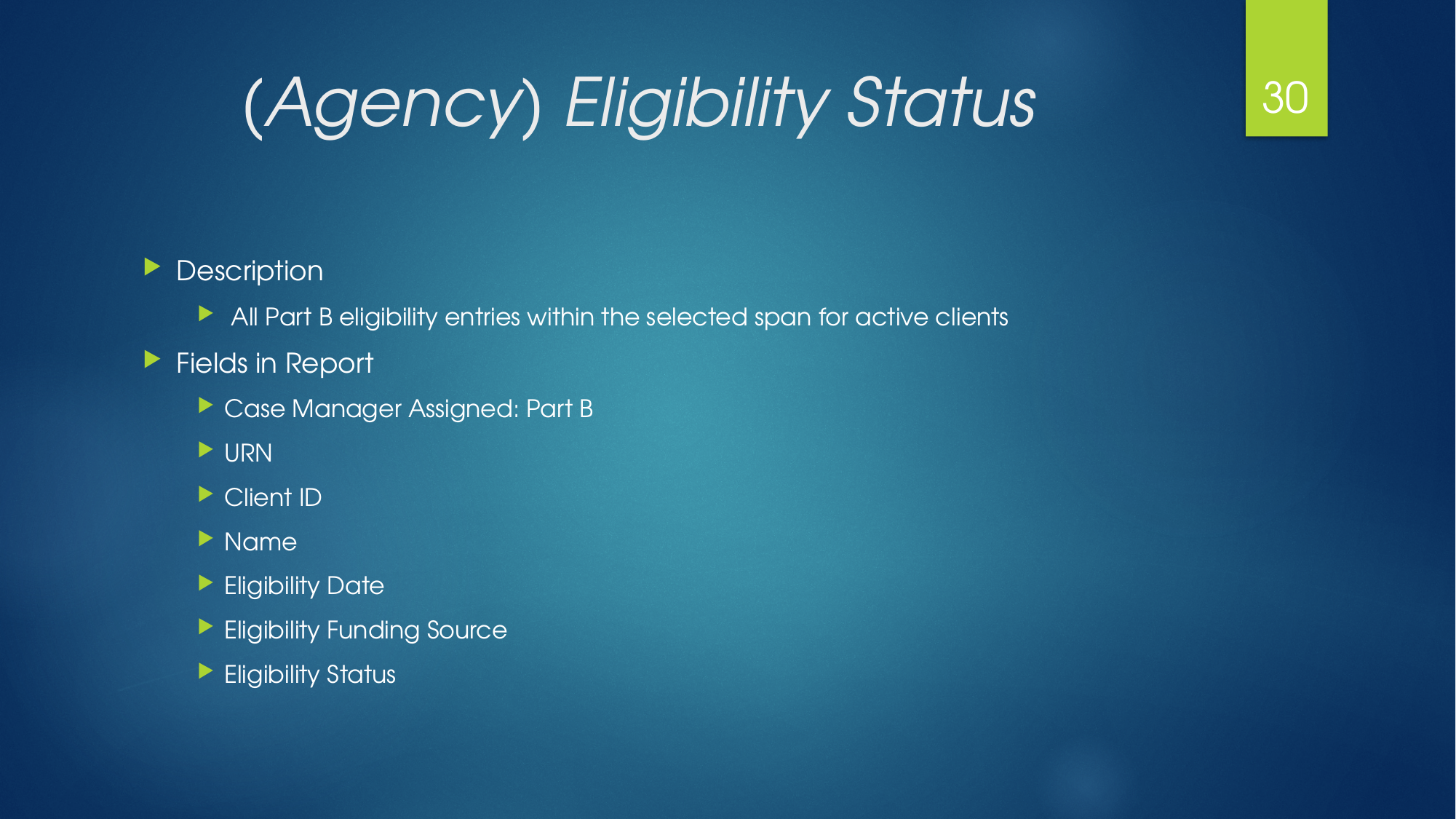

30
# (Agency) Eligibility Status
Description
 All Part B eligibility entries within the selected span for active clients
Fields in Report
Case Manager Assigned: Part B
URN
Client ID
Name
Eligibility Date
Eligibility Funding Source
Eligibility Status